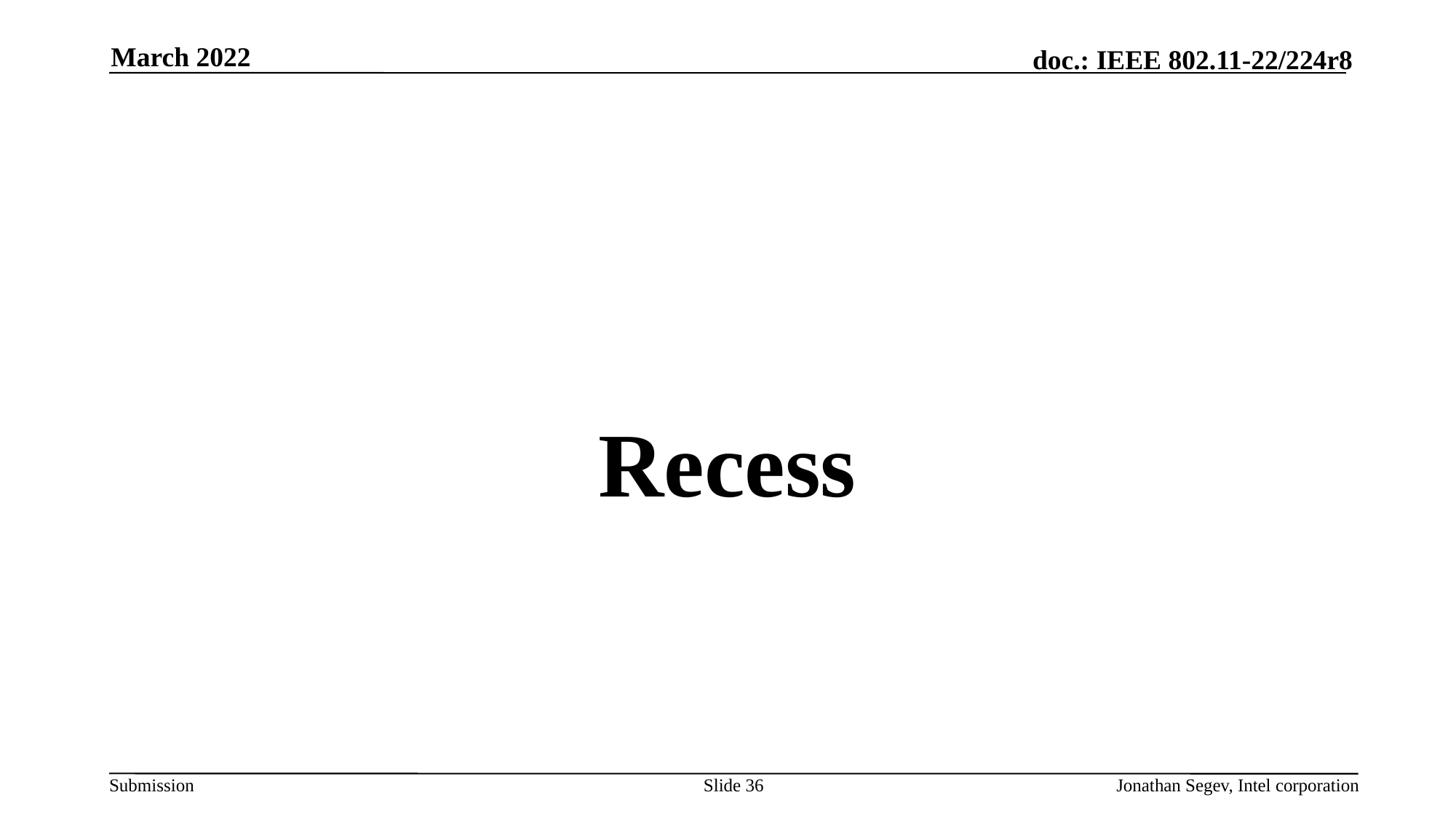

March 2022
#

Recess
Slide 36
Jonathan Segev, Intel corporation